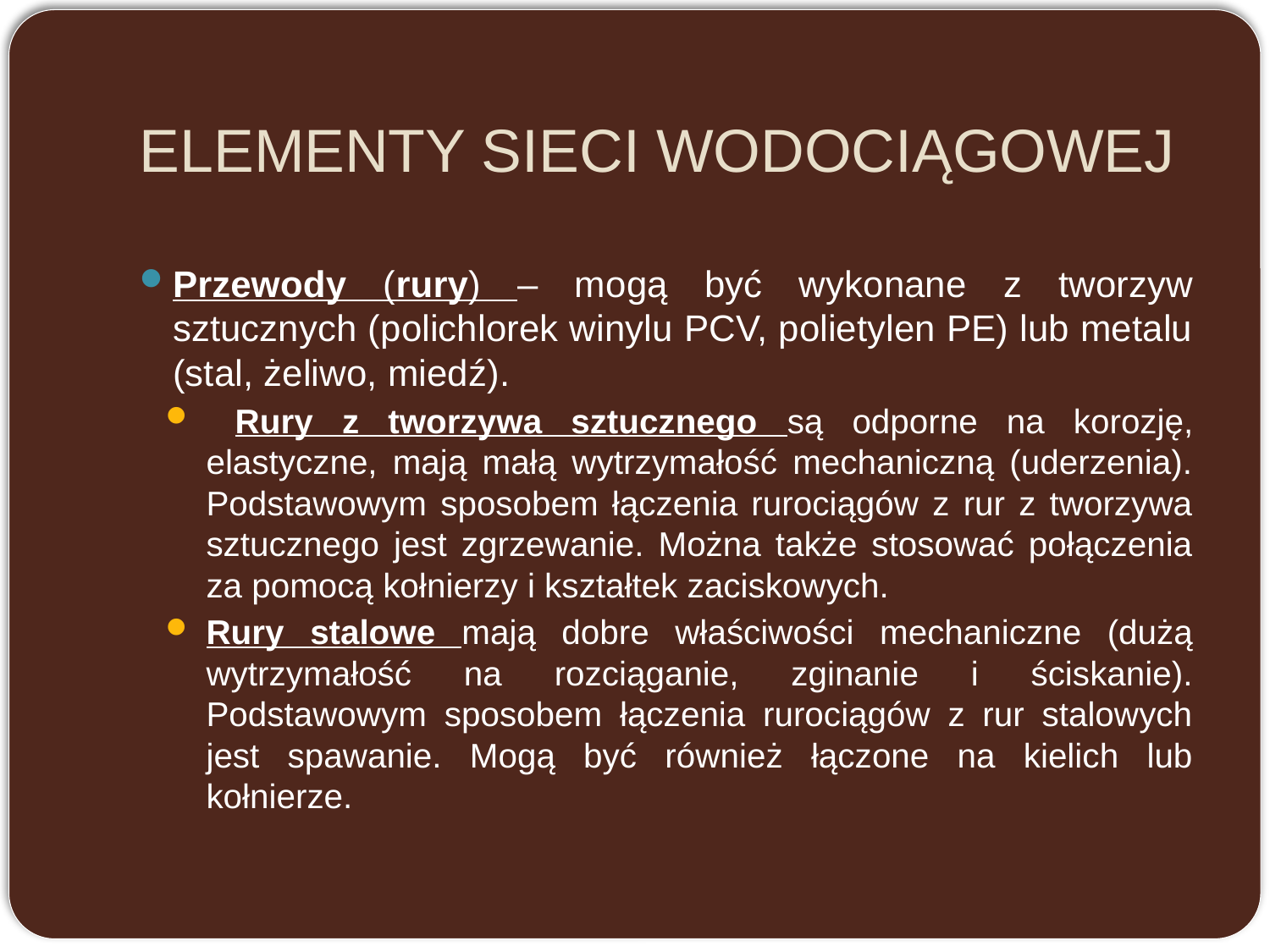

# ELEMENTY SIECI WODOCIĄGOWEJ

Przewody (rury) – mogą być wykonane z tworzyw sztucznych (polichlorek winylu PCV, polietylen PE) lub metalu (stal, żeliwo, miedź).
 Rury z tworzywa sztucznego są odporne na korozję, elastyczne, mają małą wytrzymałość mechaniczną (uderzenia). Podstawowym sposobem łączenia rurociągów z rur z tworzywa sztucznego jest zgrzewanie. Można także stosować połączenia za pomocą kołnierzy i kształtek zaciskowych.
Rury stalowe mają dobre właściwości mechaniczne (dużą wytrzymałość na rozciąganie, zginanie i ściskanie). Podstawowym sposobem łączenia rurociągów z rur stalowych jest spawanie. Mogą być również łączone na kielich lub kołnierze.